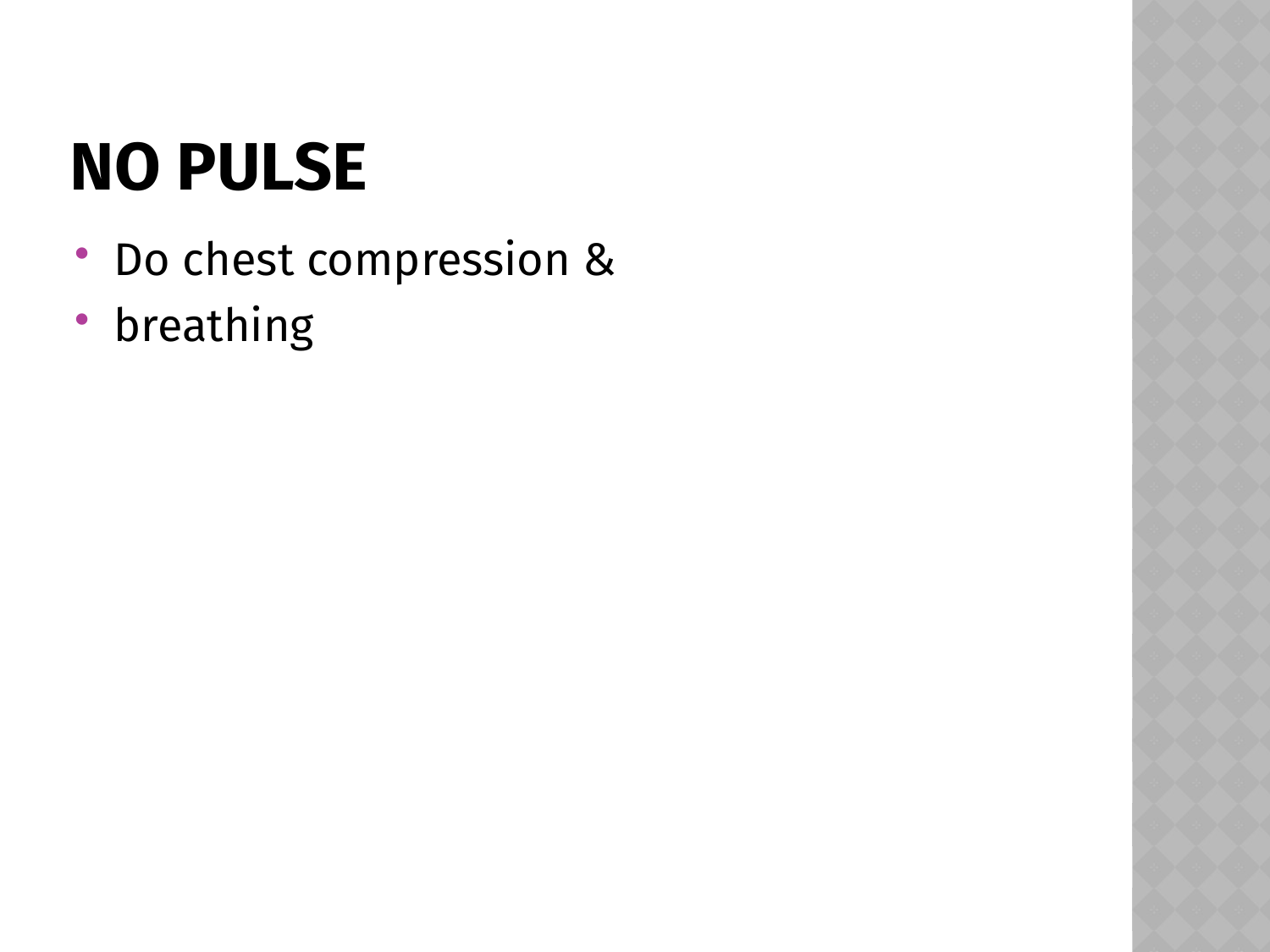

# No pulse
Do chest compression &
breathing